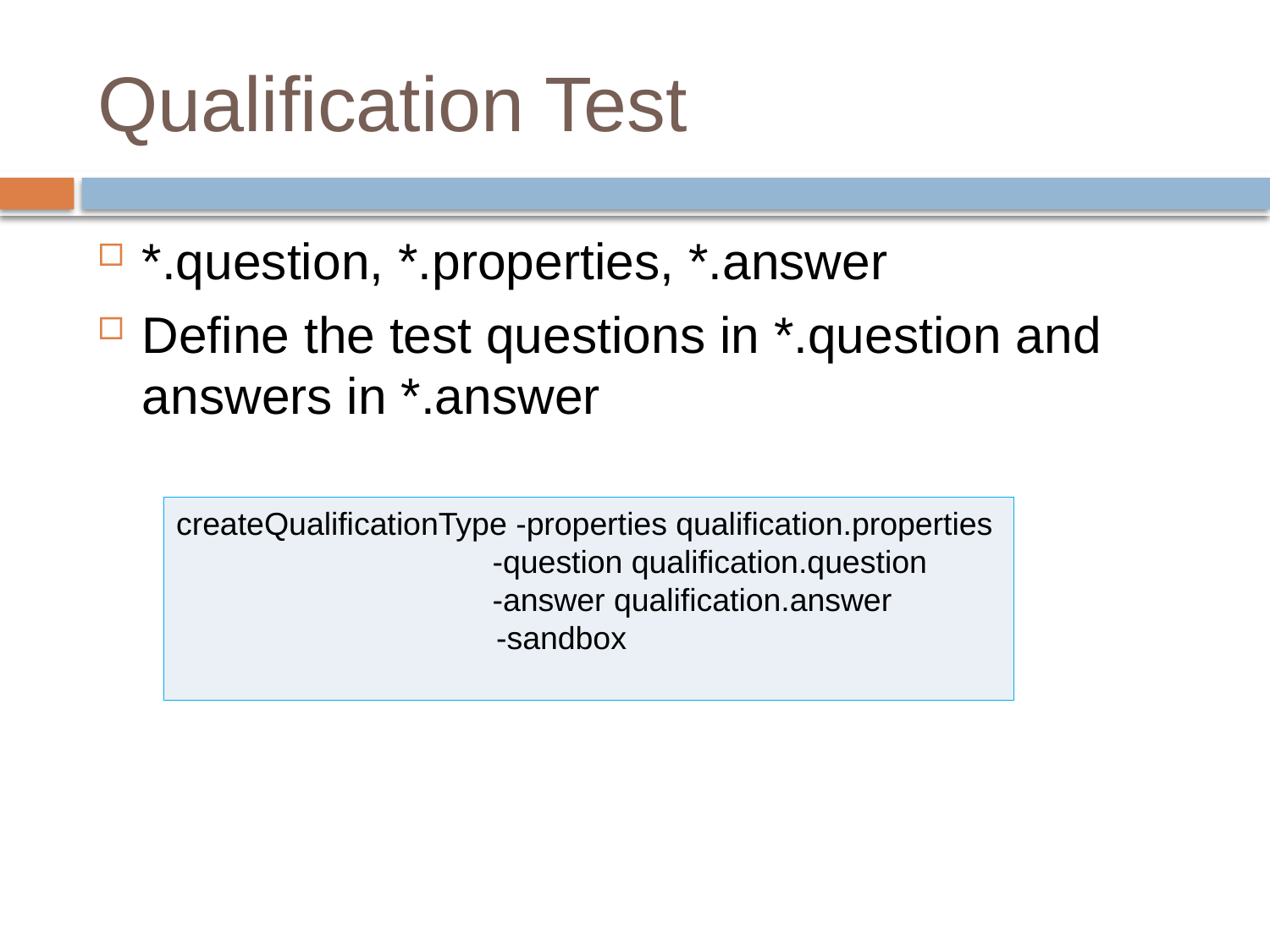

# Qualification Test
*.question, *.properties, *.answer
Define the test questions in *.question and answers in *.answer

createQualificationType -properties qualification.properties
		       -question qualification.question
		       -answer qualification.answer
                                    -sandbox